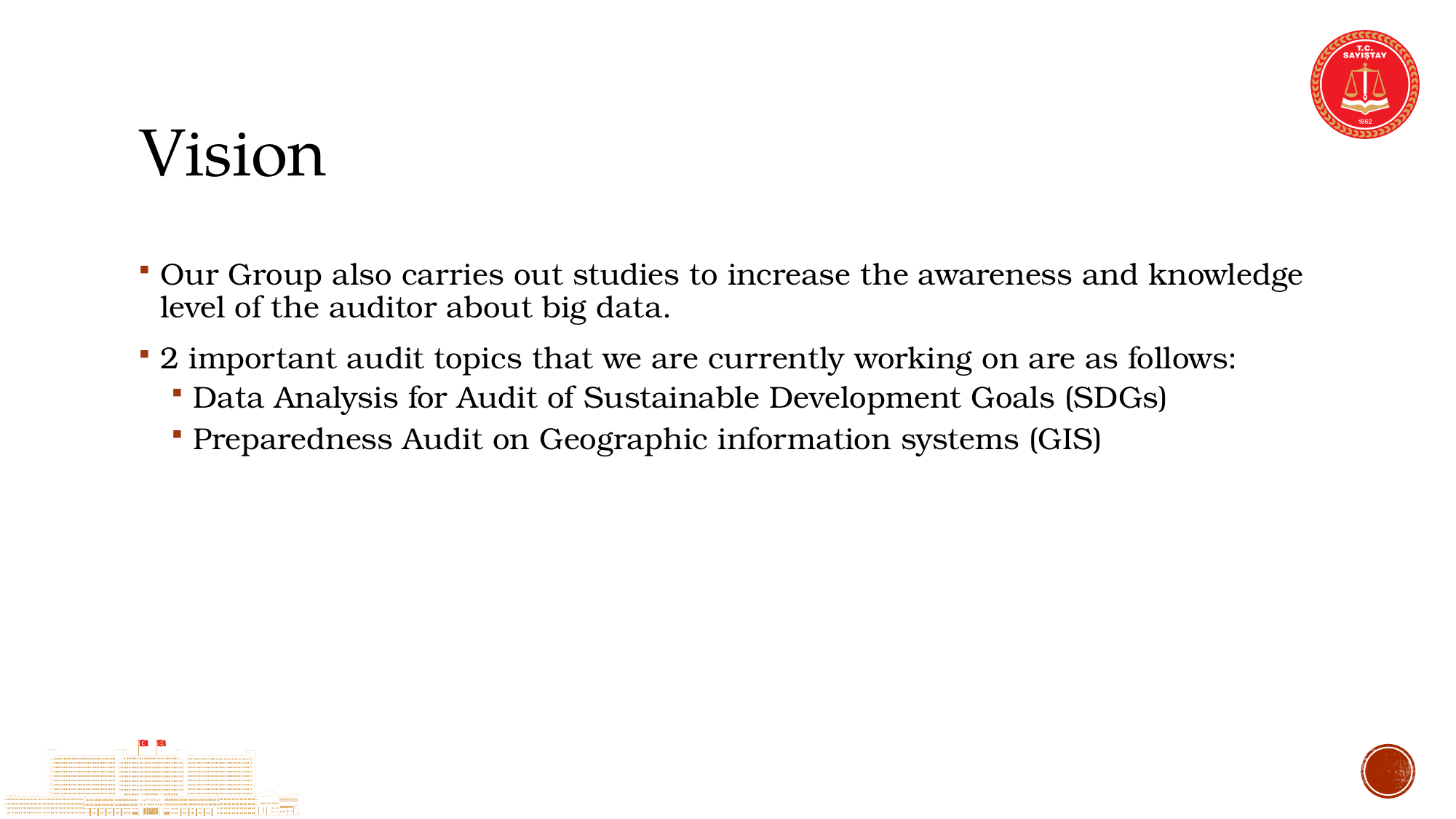

# Vision
Our Group also carries out studies to increase the awareness and knowledge level of the auditor about big data.
2 important audit topics that we are currently working on are as follows:
Data Analysis for Audit of Sustainable Development Goals (SDGs)
Preparedness Audit on Geographic information systems (GIS)